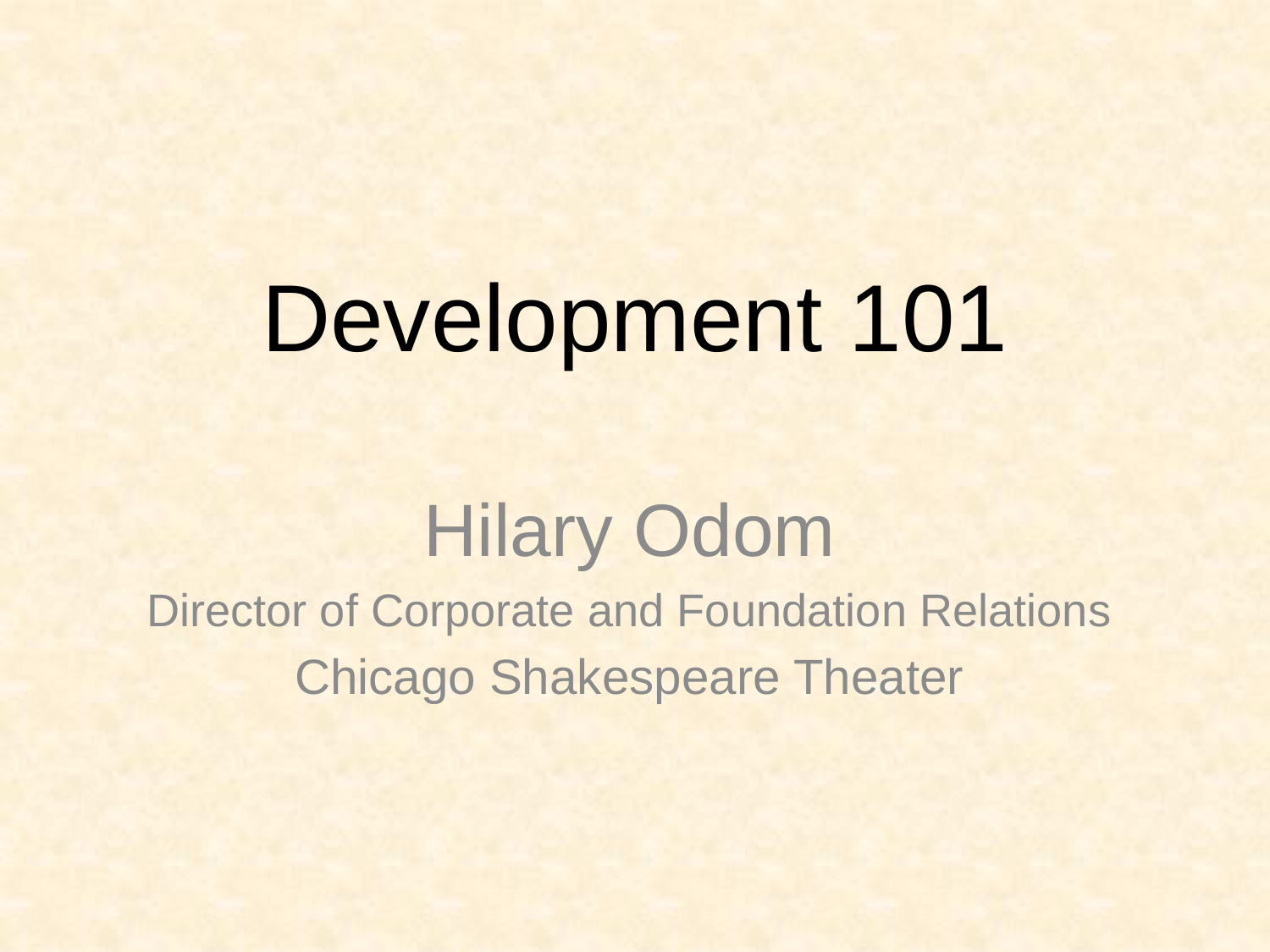

# Development 101
Hilary Odom
Director of Corporate and Foundation Relations
Chicago Shakespeare Theater